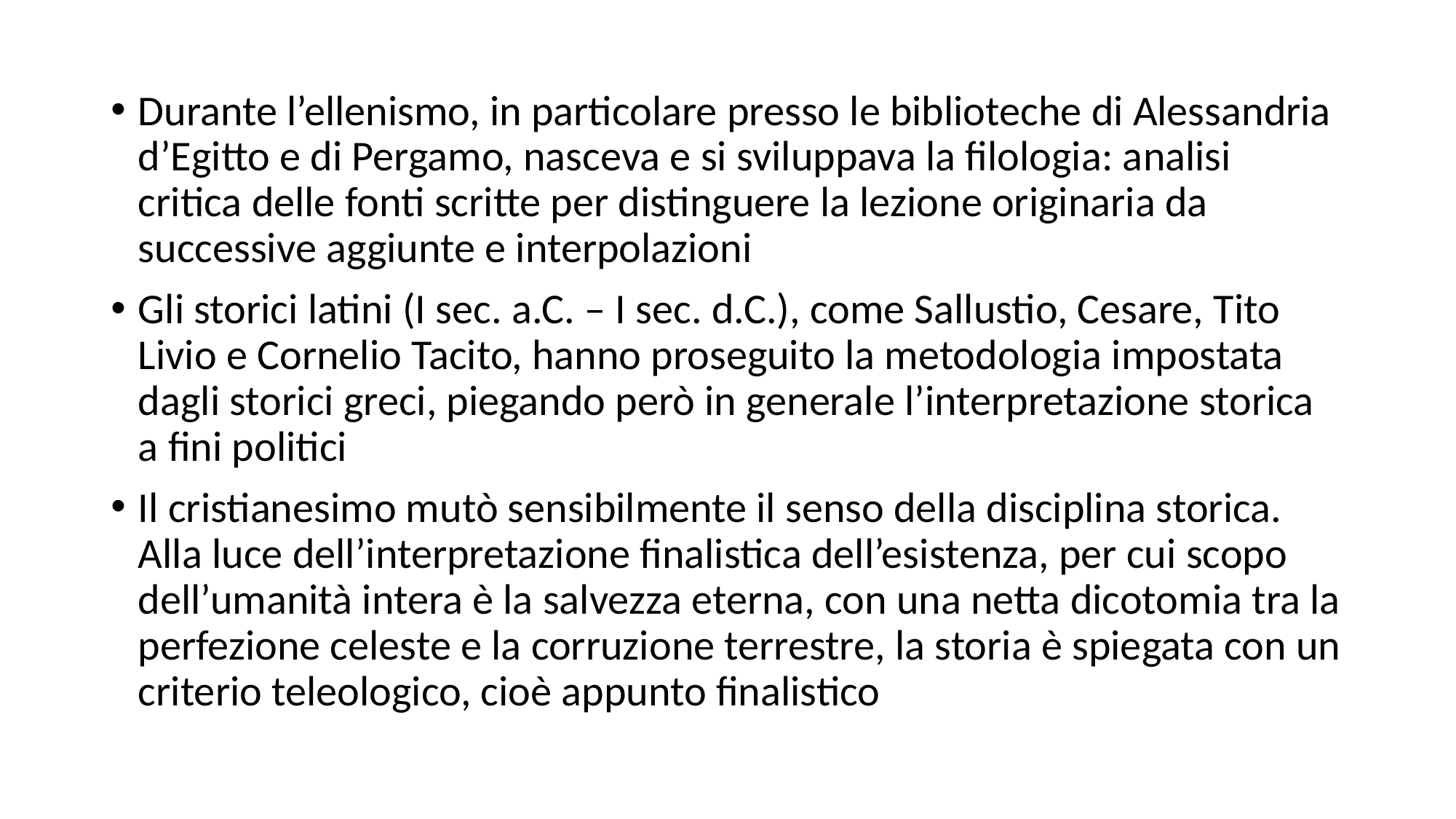

Durante l’ellenismo, in particolare presso le biblioteche di Alessandria d’Egitto e di Pergamo, nasceva e si sviluppava la filologia: analisi critica delle fonti scritte per distinguere la lezione originaria da successive aggiunte e interpolazioni
Gli storici latini (I sec. a.C. – I sec. d.C.), come Sallustio, Cesare, Tito Livio e Cornelio Tacito, hanno proseguito la metodologia impostata dagli storici greci, piegando però in generale l’interpretazione storica a fini politici
Il cristianesimo mutò sensibilmente il senso della disciplina storica. Alla luce dell’interpretazione finalistica dell’esistenza, per cui scopo dell’umanità intera è la salvezza eterna, con una netta dicotomia tra la perfezione celeste e la corruzione terrestre, la storia è spiegata con un criterio teleologico, cioè appunto finalistico